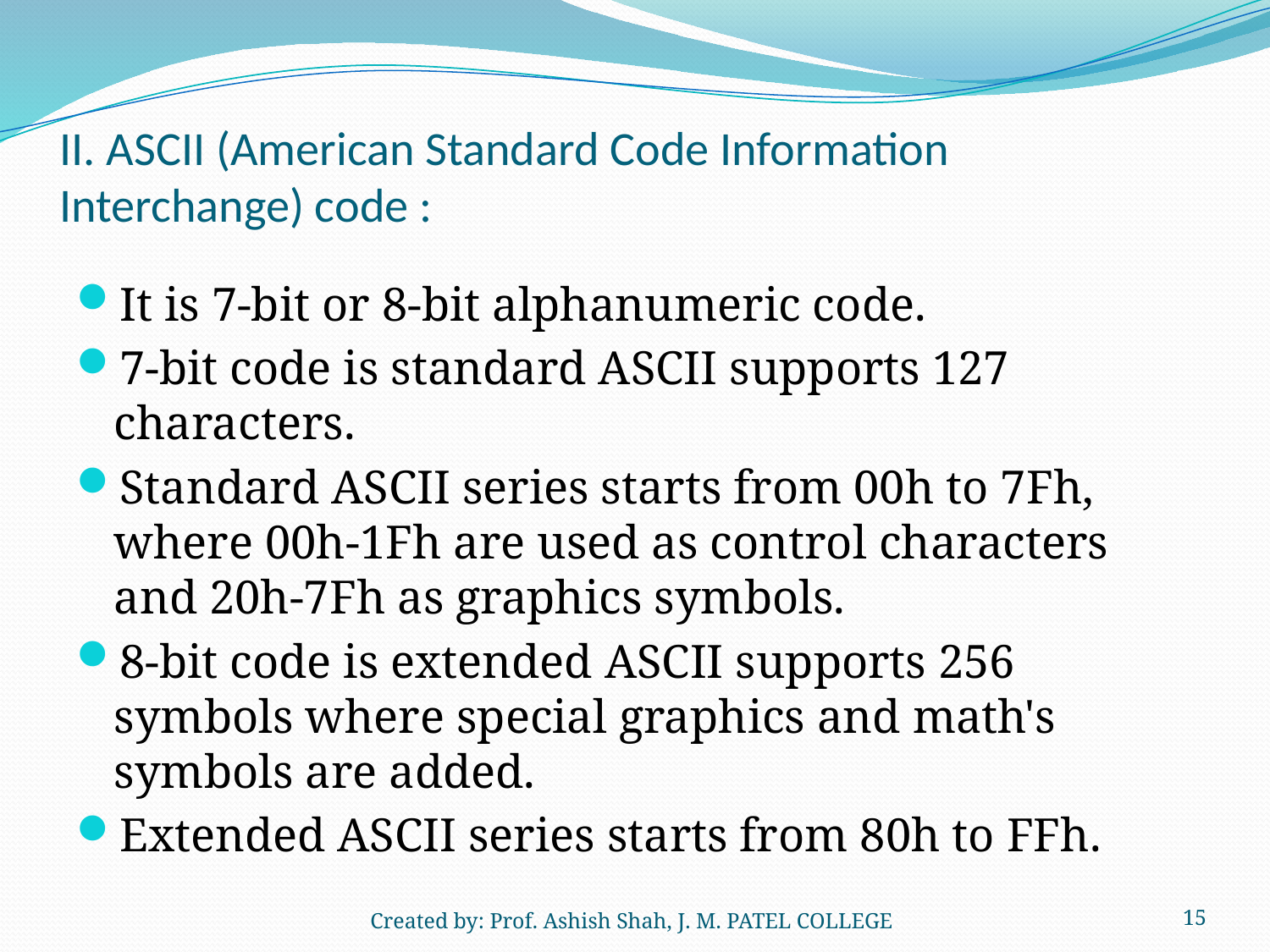

# II. ASCII (American Standard Code Information Interchange) code :
It is 7-bit or 8-bit alphanumeric code.
7-bit code is standard ASCII supports 127 characters.
Standard ASCII series starts from 00h to 7Fh, where 00h-1Fh are used as control characters and 20h-7Fh as graphics symbols.
8-bit code is extended ASCII supports 256 symbols where special graphics and math's symbols are added.
Extended ASCII series starts from 80h to FFh.

Created by: Prof. Ashish Shah, J. M. PATEL COLLEGE
15